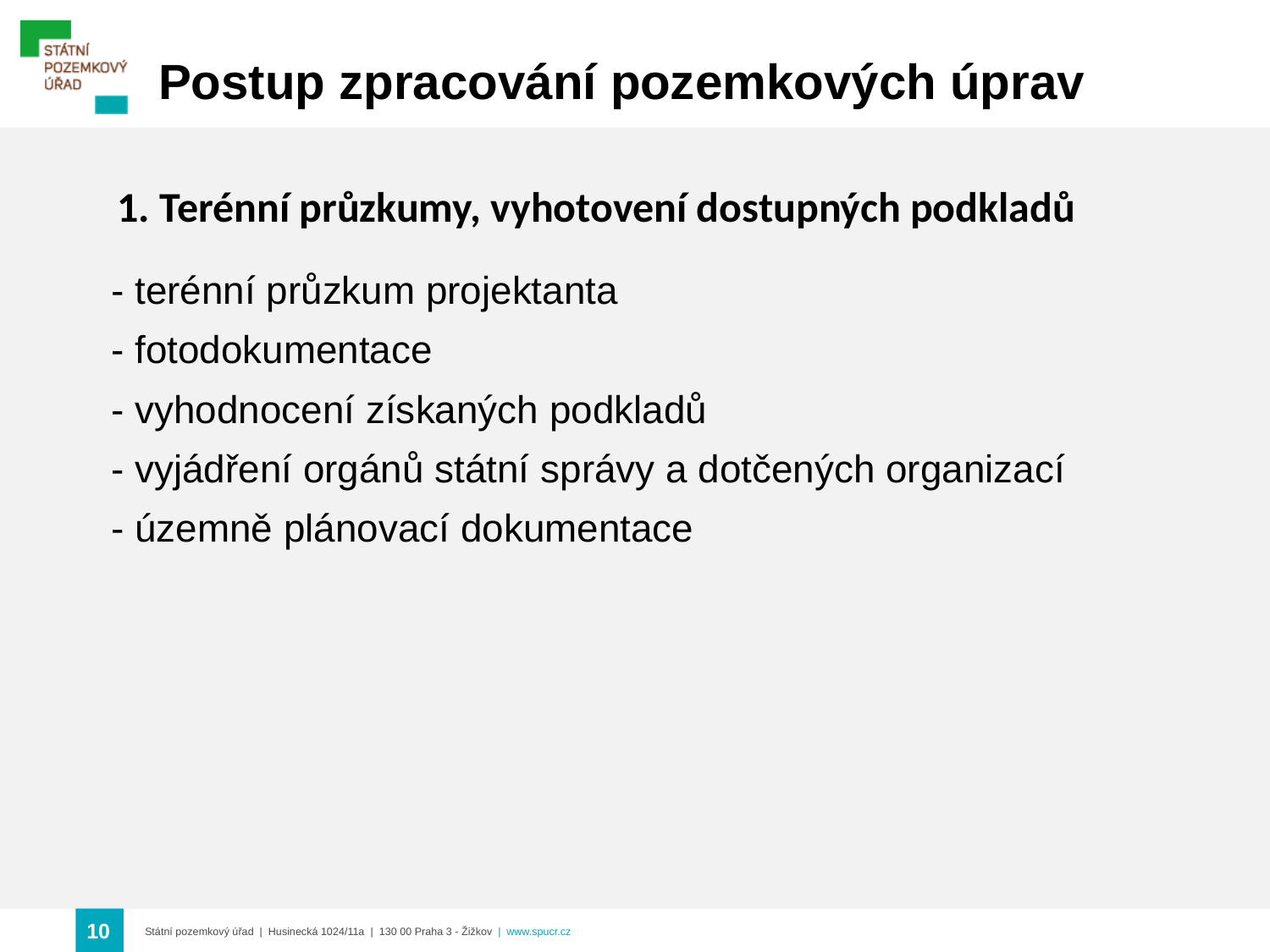

Postup zpracování pozemkových úprav
1. Terénní průzkumy, vyhotovení dostupných podkladů

- terénní průzkum projektanta
- fotodokumentace
- vyhodnocení získaných podkladů
- vyjádření orgánů státní správy a dotčených organizací
- územně plánovací dokumentace